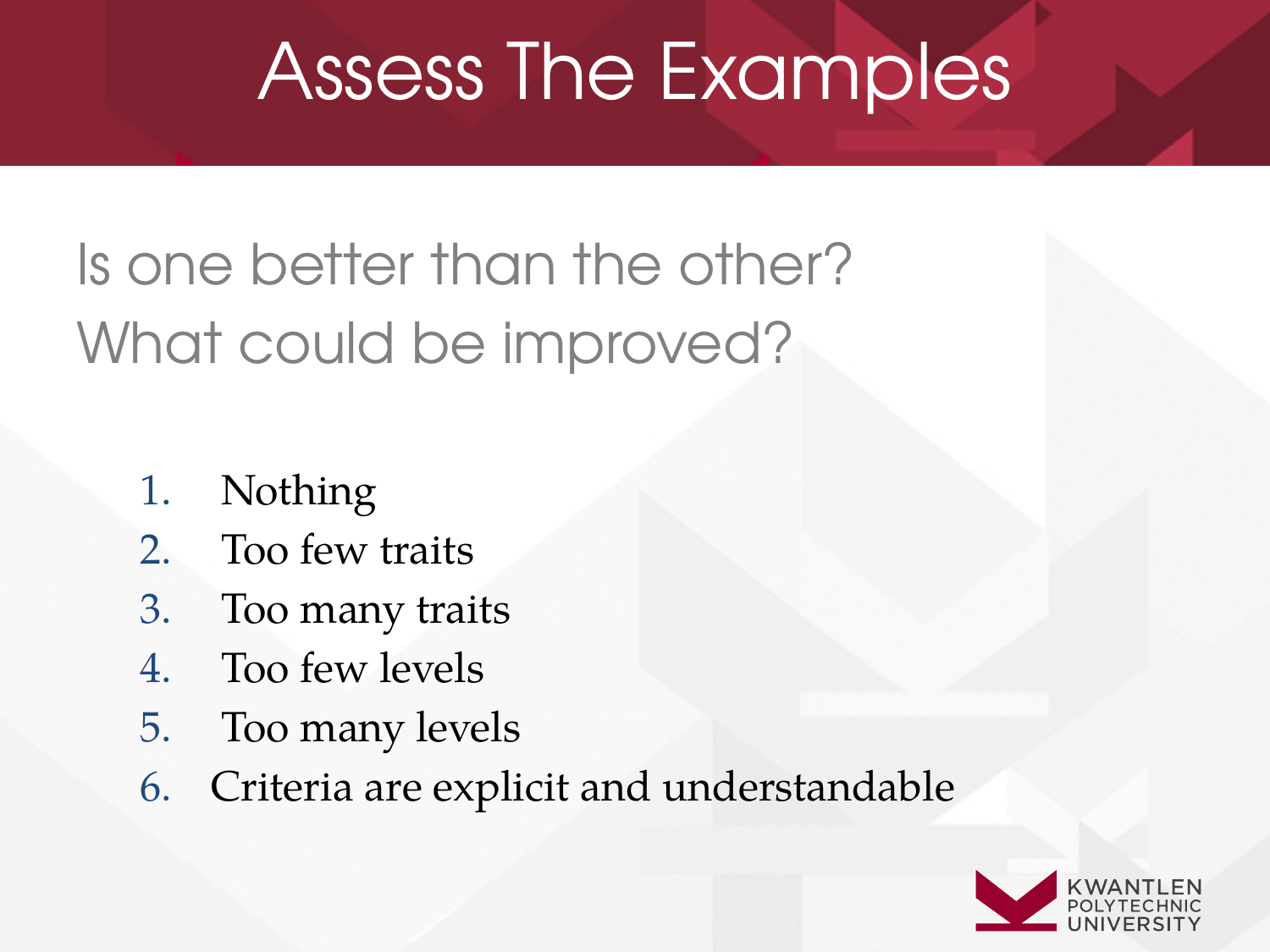

# Assess The Examples
Is one better than the other?
What could be improved?

 Nothing
 Too few traits
 Too many traits
 Too few levels
 Too many levels
Criteria are explicit and understandable